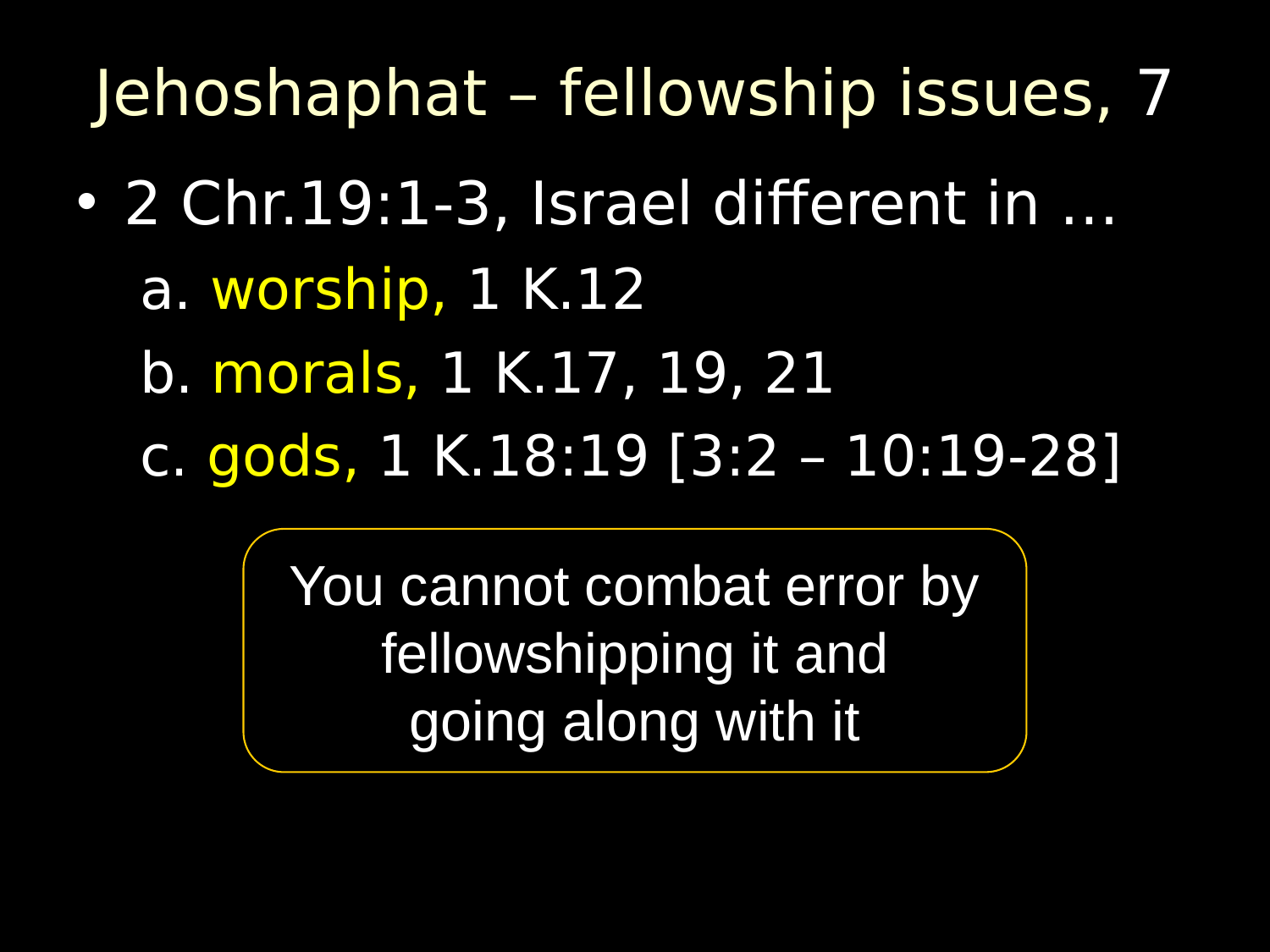

# Jehoshaphat – fellowship issues, 7
2 Chr.19:1-3, Israel different in …
a. worship, 1 K.12
b. morals, 1 K.17, 19, 21
c. gods, 1 K.18:19 [3:2 – 10:19-28]

You cannot combat error by fellowshipping it and
going along with it